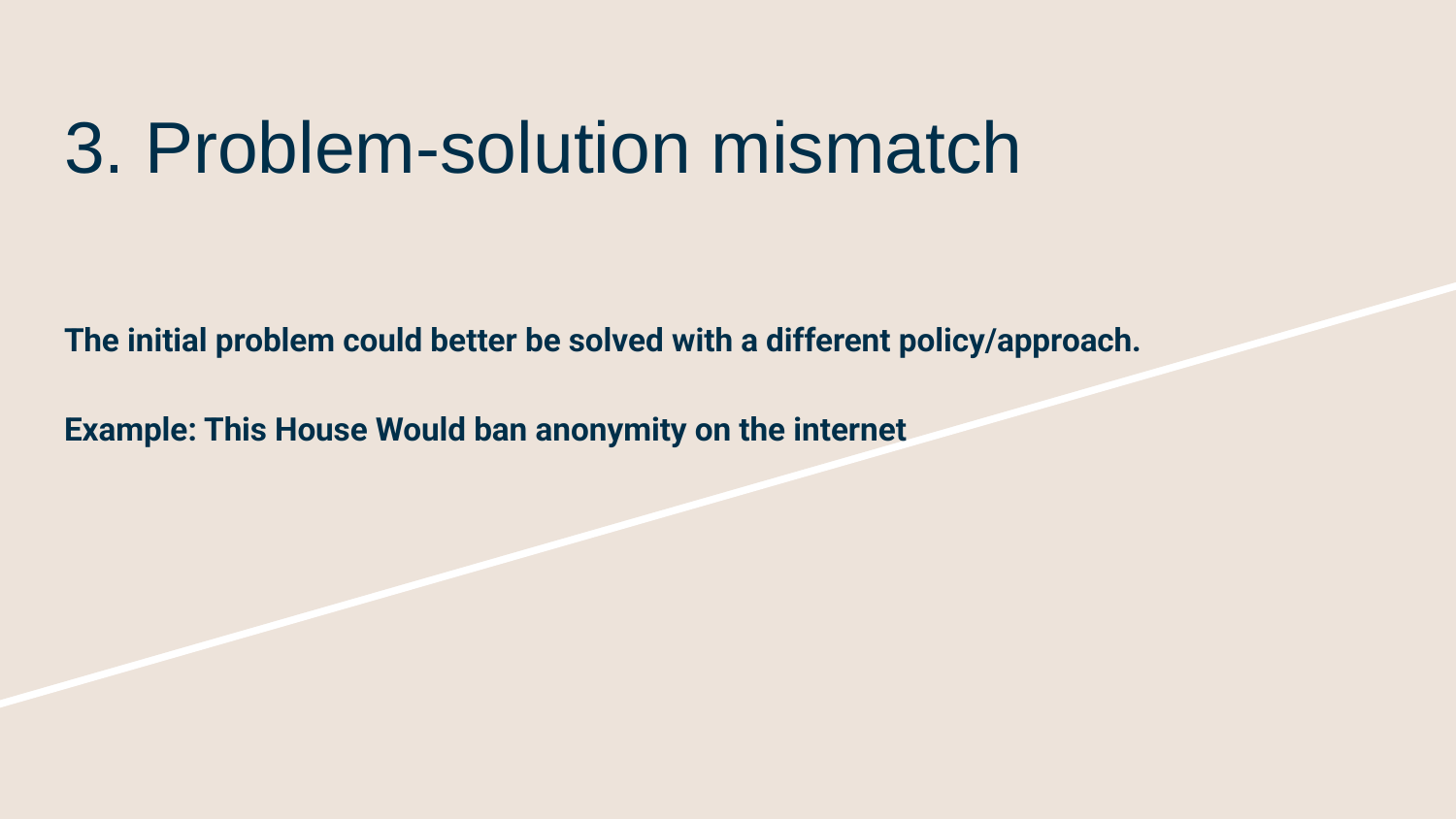

# 3. Problem-solution mismatch
The initial problem could better be solved with a different policy/approach.
Example: This House Would ban anonymity on the internet